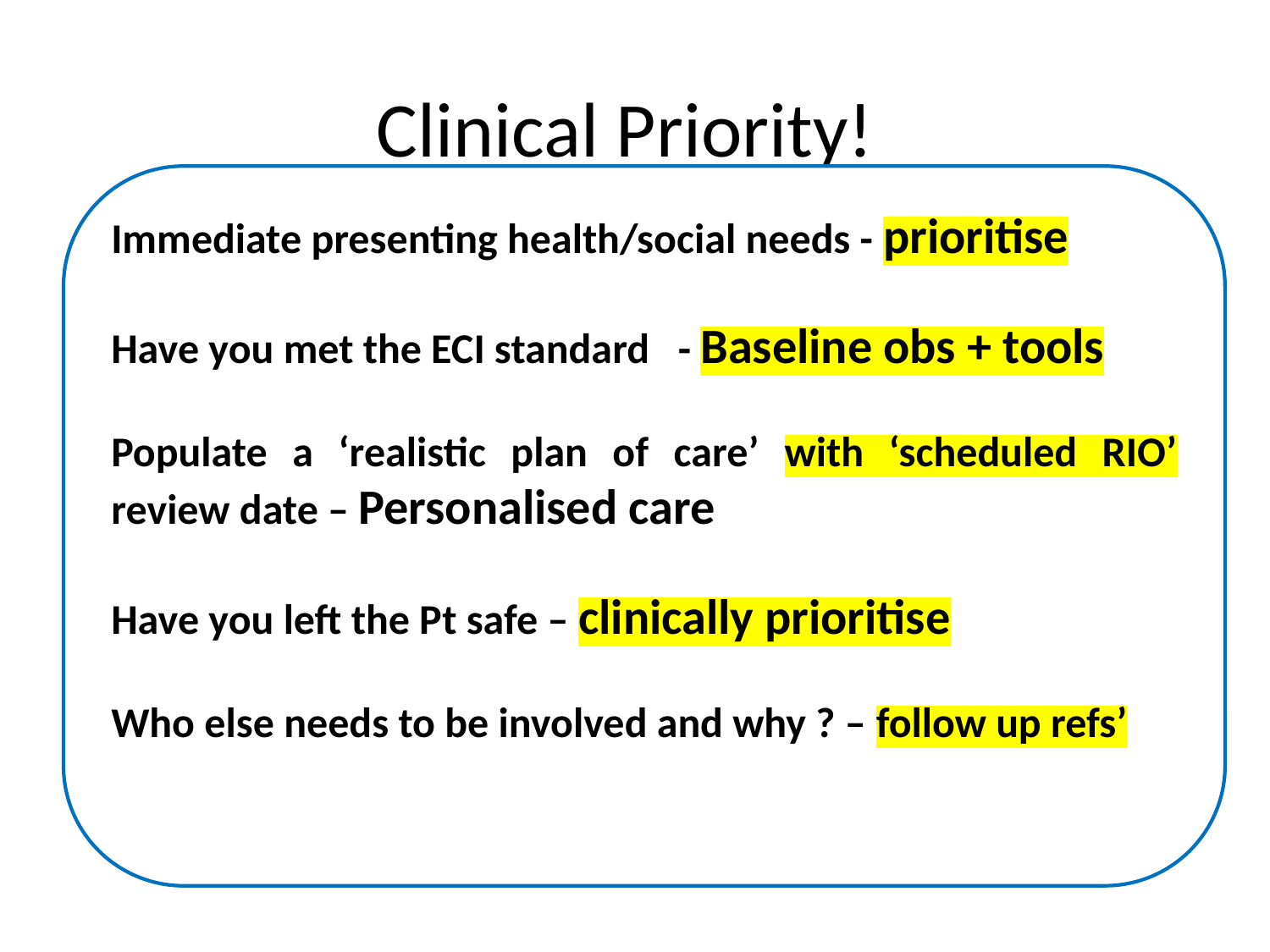

# Clinical Priority!

Immediate presenting health/social needs - prioritise

Have you met the ECI standard   - Baseline obs + tools

Populate a ‘realistic plan of care’ with ‘scheduled RIO’ review date – Personalised care

Have you left the Pt safe – clinically prioritise

Who else needs to be involved and why ? – follow up refs’